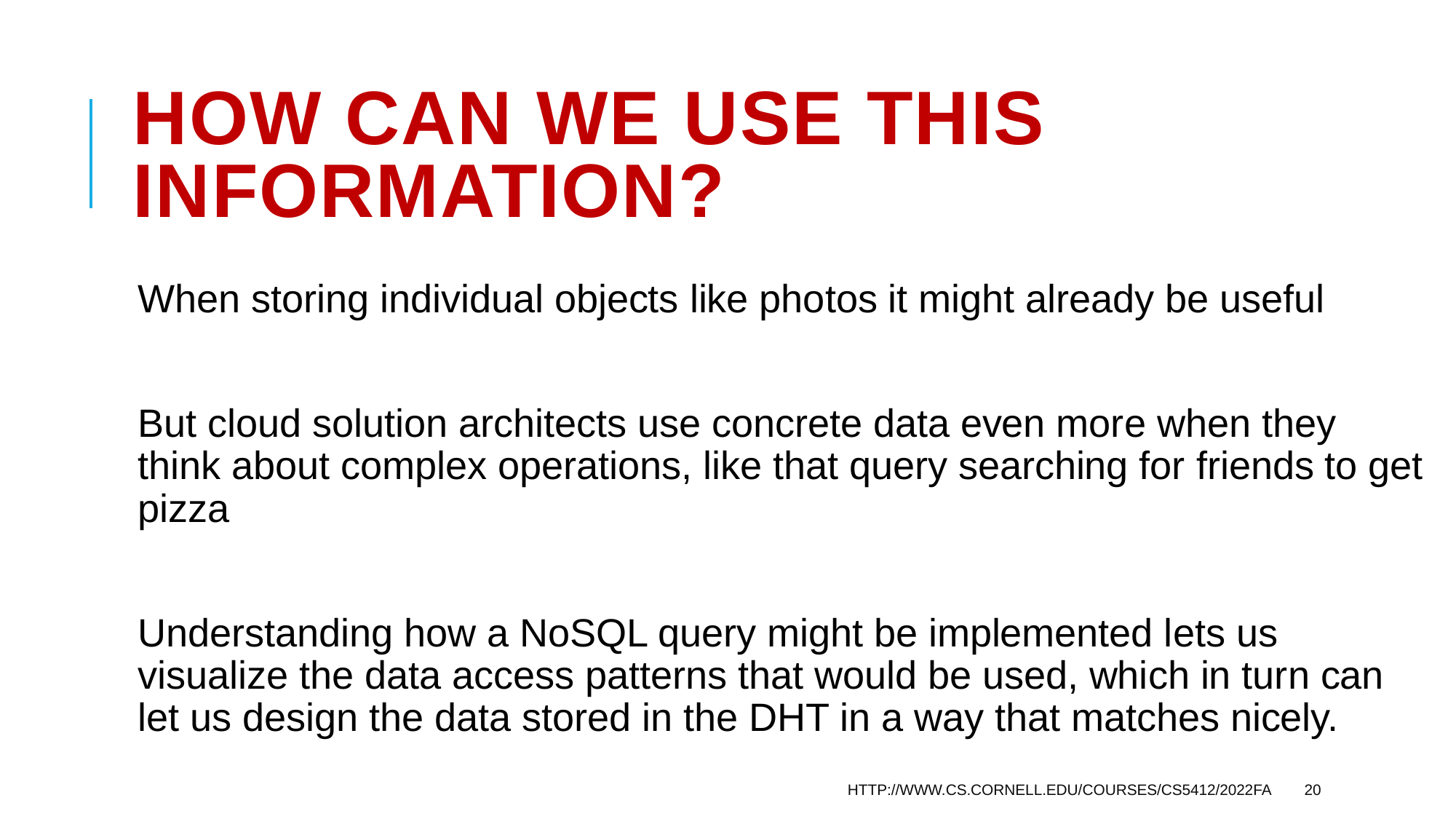

# How can we use this information?
When storing individual objects like photos it might already be useful

But cloud solution architects use concrete data even more when they think about complex operations, like that query searching for friends to get pizza

Understanding how a NoSQL query might be implemented lets us visualize the data access patterns that would be used, which in turn can let us design the data stored in the DHT in a way that matches nicely.
http://www.cs.cornell.edu/courses/cs5412/2022fa
20